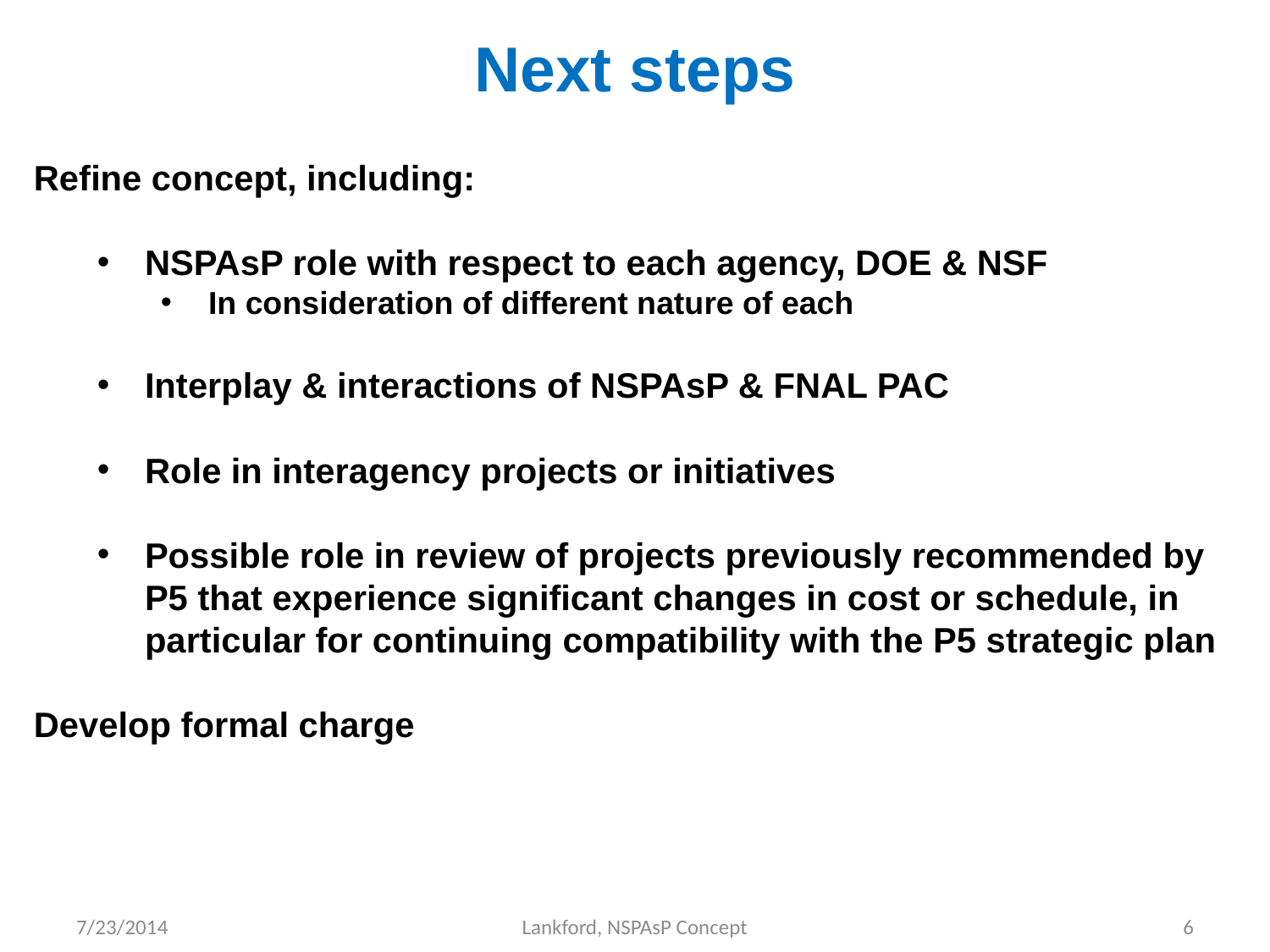

# Next steps
Refine concept, including:

NSPAsP role with respect to each agency, DOE & NSF
In consideration of different nature of each

Interplay & interactions of NSPAsP & FNAL PAC

Role in interagency projects or initiatives

Possible role in review of projects previously recommended by P5 that experience significant changes in cost or schedule, in particular for continuing compatibility with the P5 strategic plan

Develop formal charge

7/23/2014
Lankford, NSPAsP Concept
6